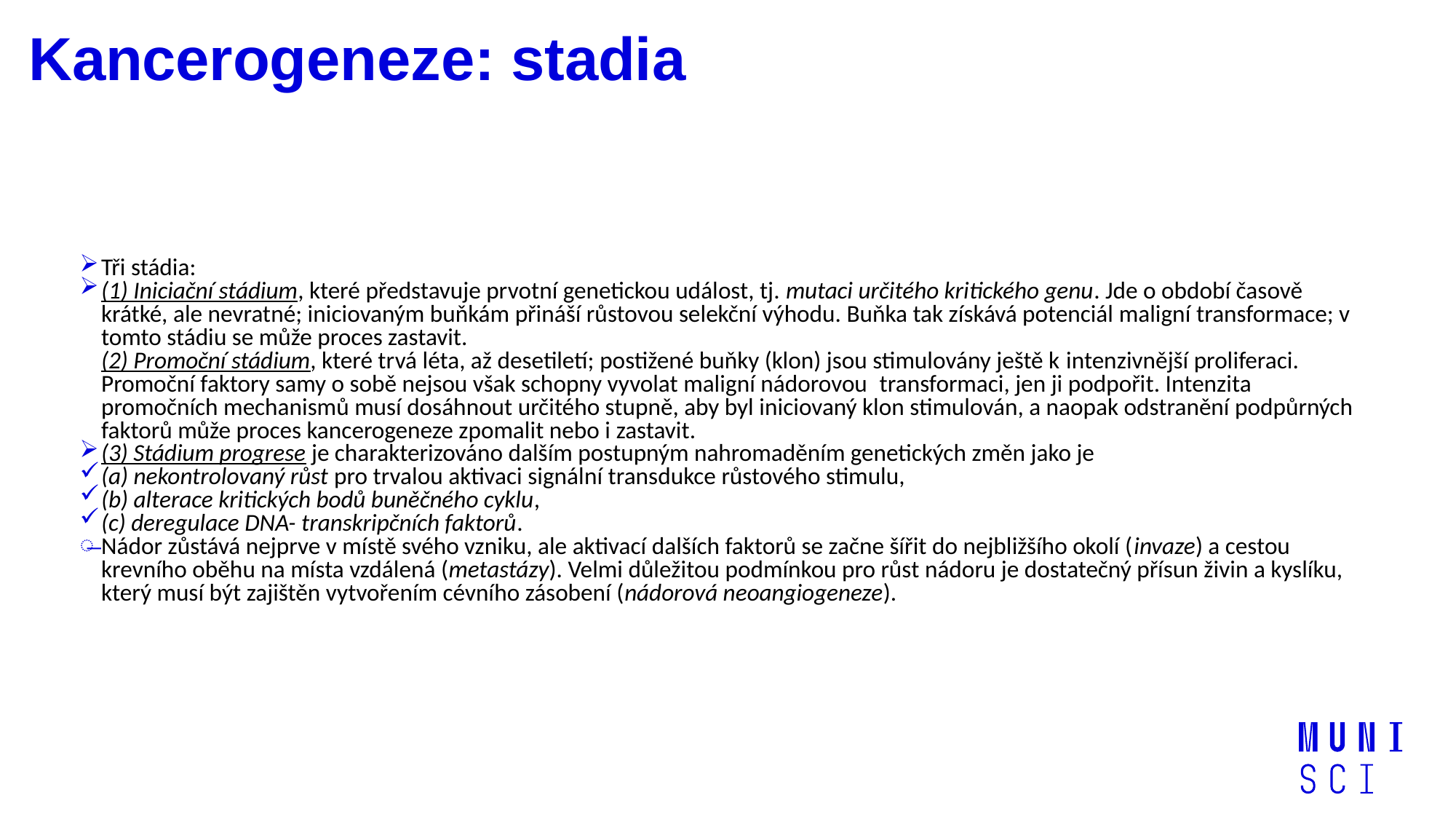

Kancerogeneze: stadia
Tři stádia:
(1) Iniciační stádium, které představuje prvotní genetickou událost, tj. mutaci určitého kritického genu. Jde o období časově krátké, ale nevratné; iniciovaným buňkám přináší růstovou selekční výhodu. Buňka tak získává potenciál maligní transformace; v tomto stádiu se může proces zastavit.
(2) Promoční stádium, které trvá léta, až desetiletí; postižené buňky (klon) jsou stimulovány ještě k intenzivnější proliferaci. Promoční faktory samy o sobě nejsou však schopny vyvolat maligní nádorovou  transformaci, jen ji podpořit. Intenzita promočních mechanismů musí dosáhnout určitého stupně, aby byl iniciovaný klon stimulován, a naopak odstranění podpůrných faktorů může proces kancerogeneze zpomalit nebo i zastavit.
(3) Stádium progrese je charakterizováno dalším postupným nahromaděním genetických změn jako je
(a) nekontrolovaný růst pro trvalou aktivaci signální transdukce růstového stimulu,
(b) alterace kritických bodů buněčného cyklu,
(c) deregulace DNA- transkripčních faktorů.
Nádor zůstává nejprve v místě svého vzniku, ale aktivací dalších faktorů se začne šířit do nejbližšího okolí (invaze) a cestou krevního oběhu na místa vzdálená (metastázy). Velmi důležitou podmínkou pro růst nádoru je dostatečný přísun živin a kyslíku, který musí být zajištěn vytvořením cévního zásobení (nádorová neoangiogeneze).